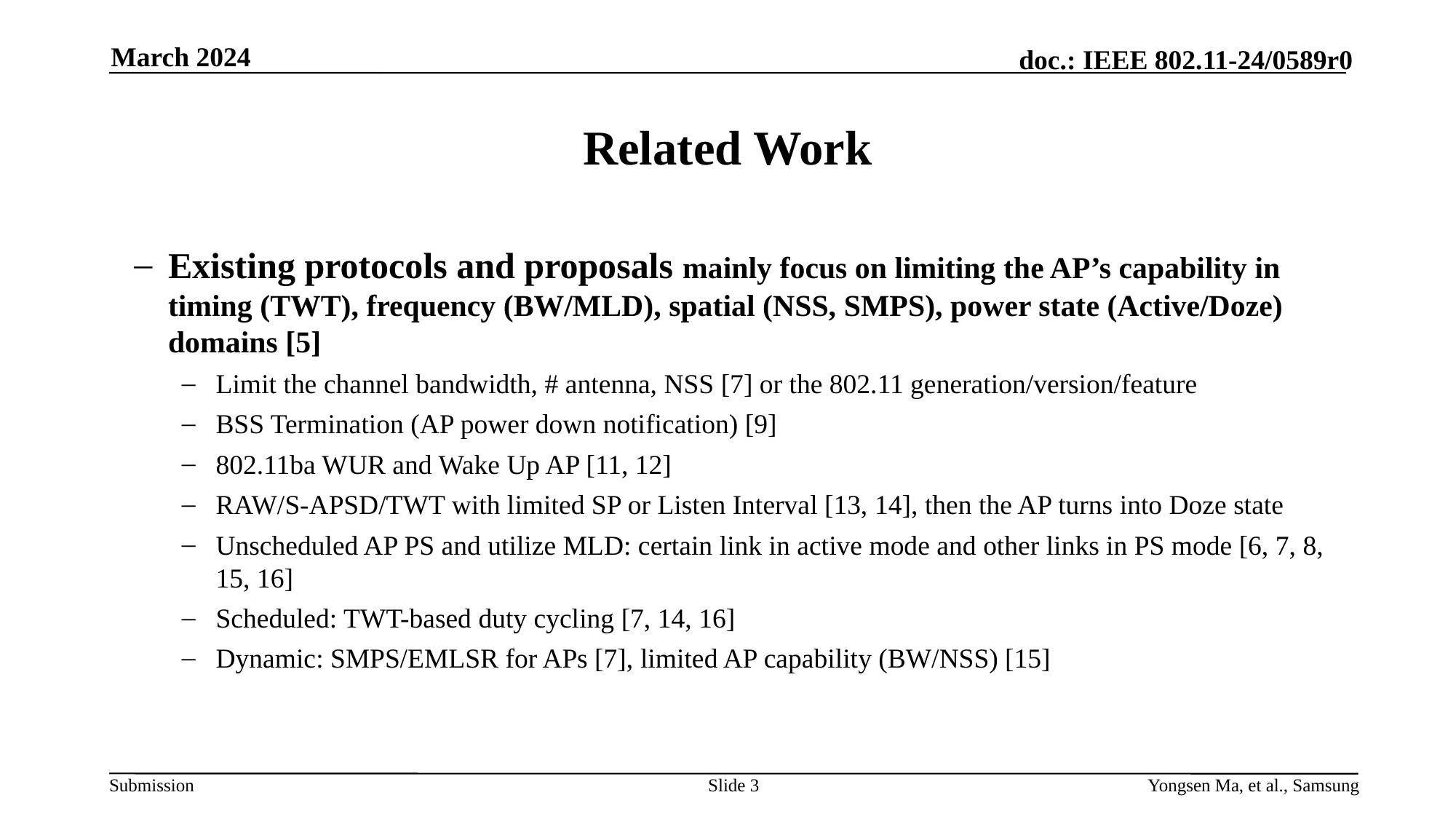

March 2024
# Related Work
Existing protocols and proposals mainly focus on limiting the AP’s capability in timing (TWT), frequency (BW/MLD), spatial (NSS, SMPS), power state (Active/Doze) domains [5]
Limit the channel bandwidth, # antenna, NSS [7] or the 802.11 generation/version/feature
BSS Termination (AP power down notification) [9]
802.11ba WUR and Wake Up AP [11, 12]
RAW/S-APSD/TWT with limited SP or Listen Interval [13, 14], then the AP turns into Doze state
Unscheduled AP PS and utilize MLD: certain link in active mode and other links in PS mode [6, 7, 8, 15, 16]
Scheduled: TWT-based duty cycling [7, 14, 16]
Dynamic: SMPS/EMLSR for APs [7], limited AP capability (BW/NSS) [15]
Slide 3
Yongsen Ma, et al., Samsung